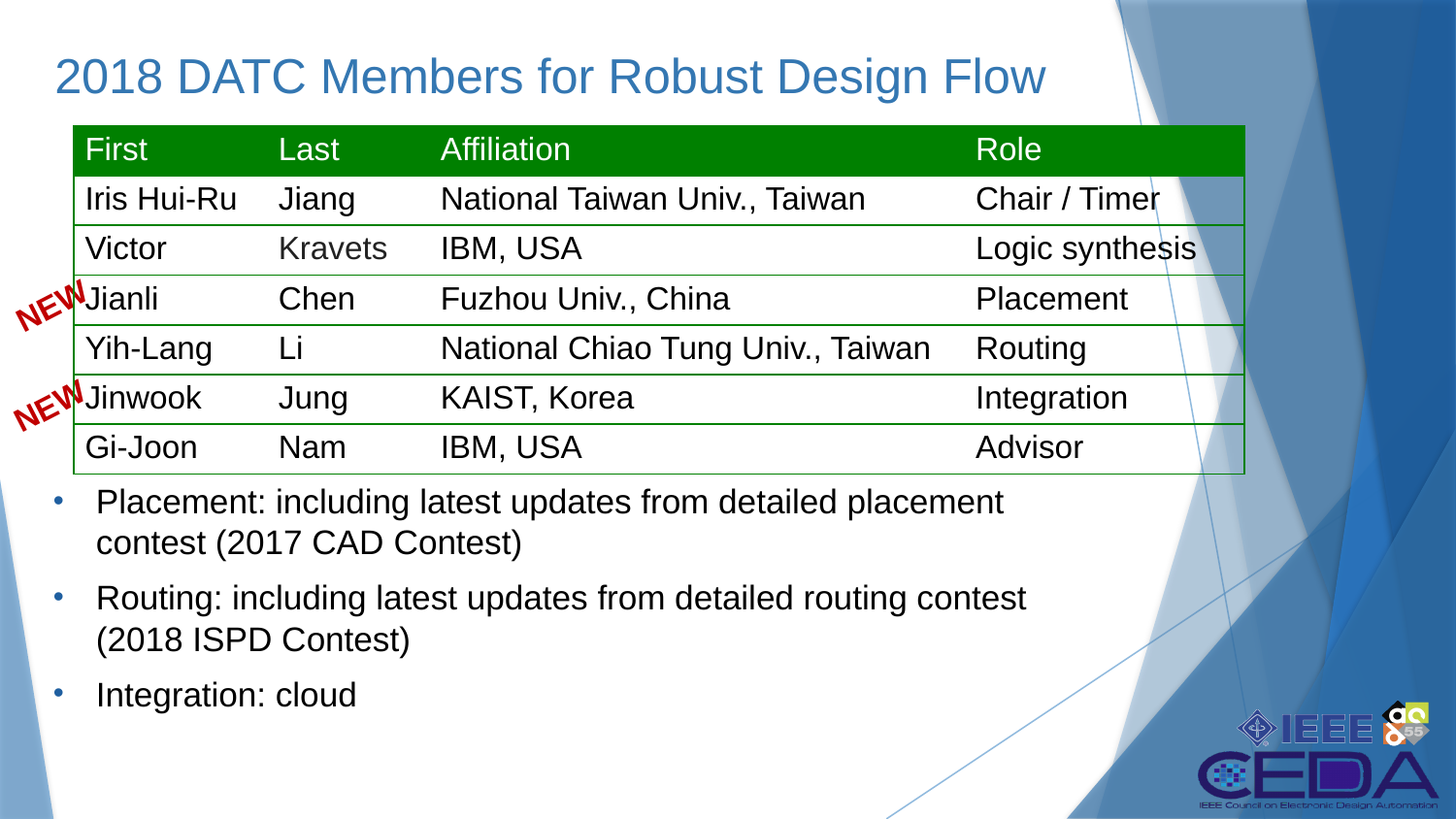

# 2018 DATC Members for Robust Design Flow
| First | Last | Affiliation | Role |
| --- | --- | --- | --- |
| Iris Hui-Ru | Jiang | National Taiwan Univ., Taiwan | Chair / Timer |
| Victor | Kravets | IBM, USA | Logic synthesis |
| Jianli | Chen | Fuzhou Univ., China | Placement |
| Yih-Lang | Li | National Chiao Tung Univ., Taiwan | Routing |
| Jinwook | Jung | KAIST, Korea | Integration |
| Gi-Joon | Nam | IBM, USA | Advisor |

Placement: including latest updates from detailed placement contest (2017 CAD Contest)
Routing: including latest updates from detailed routing contest (2018 ISPD Contest)
Integration: cloud
NEW
NEW